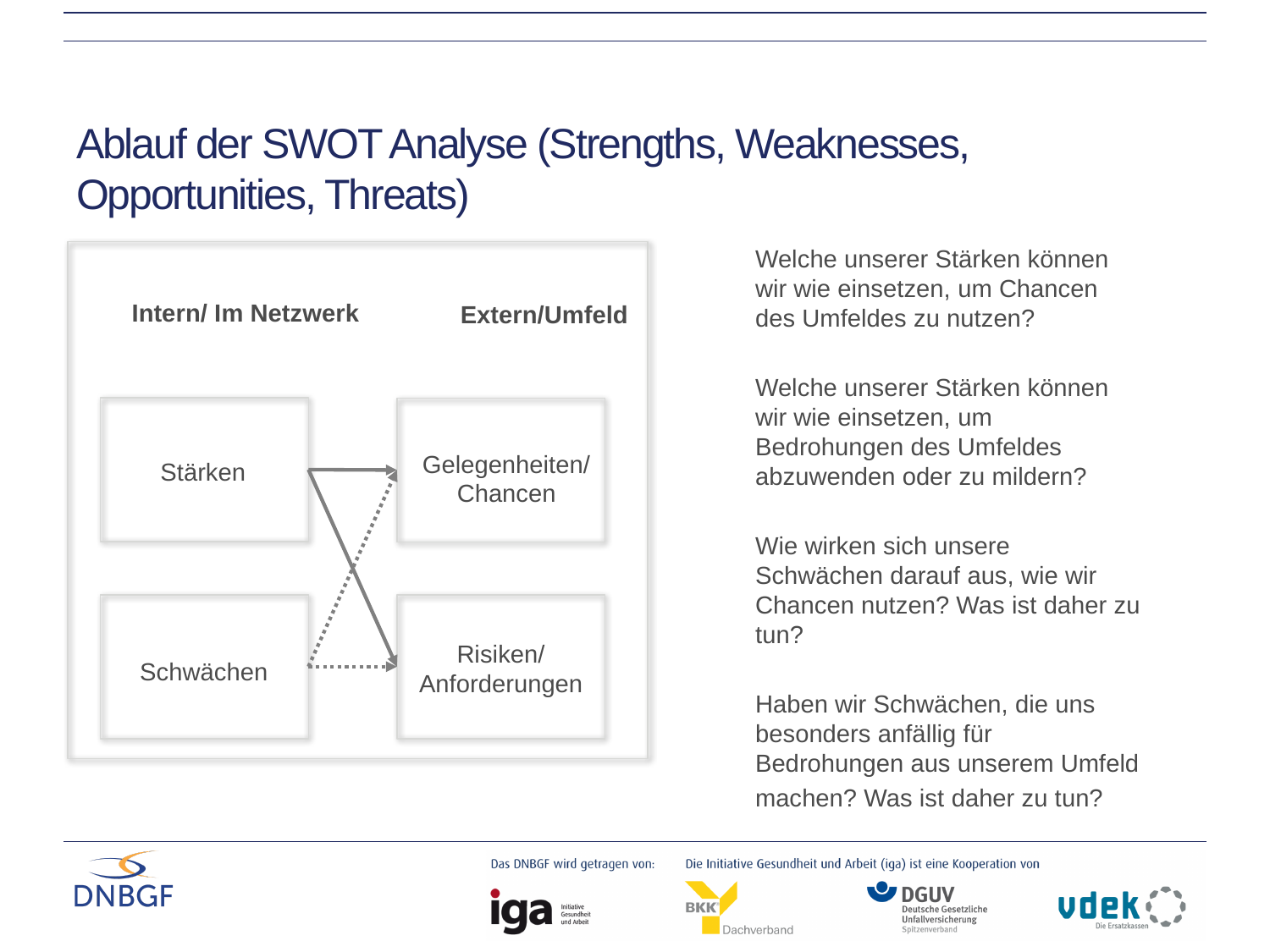

# Ablauf der SWOT Analyse (Strengths, Weaknesses, Opportunities, Threats)
Welche unserer Stärken können wir wie einsetzen, um Chancen des Umfeldes zu nutzen?

Welche unserer Stärken können wir wie einsetzen, um Bedrohungen des Umfeldes abzuwenden oder zu mildern?

Wie wirken sich unsere Schwächen darauf aus, wie wir Chancen nutzen? Was ist daher zu tun?

Haben wir Schwächen, die uns besonders anfällig für Bedrohungen aus unserem Umfeld
machen? Was ist daher zu tun?

Intern/ Im Netzwerk
Extern/Umfeld

Gelegenheiten/
Chancen

Stärken

Risiken/
Anforderungen
Schwächen